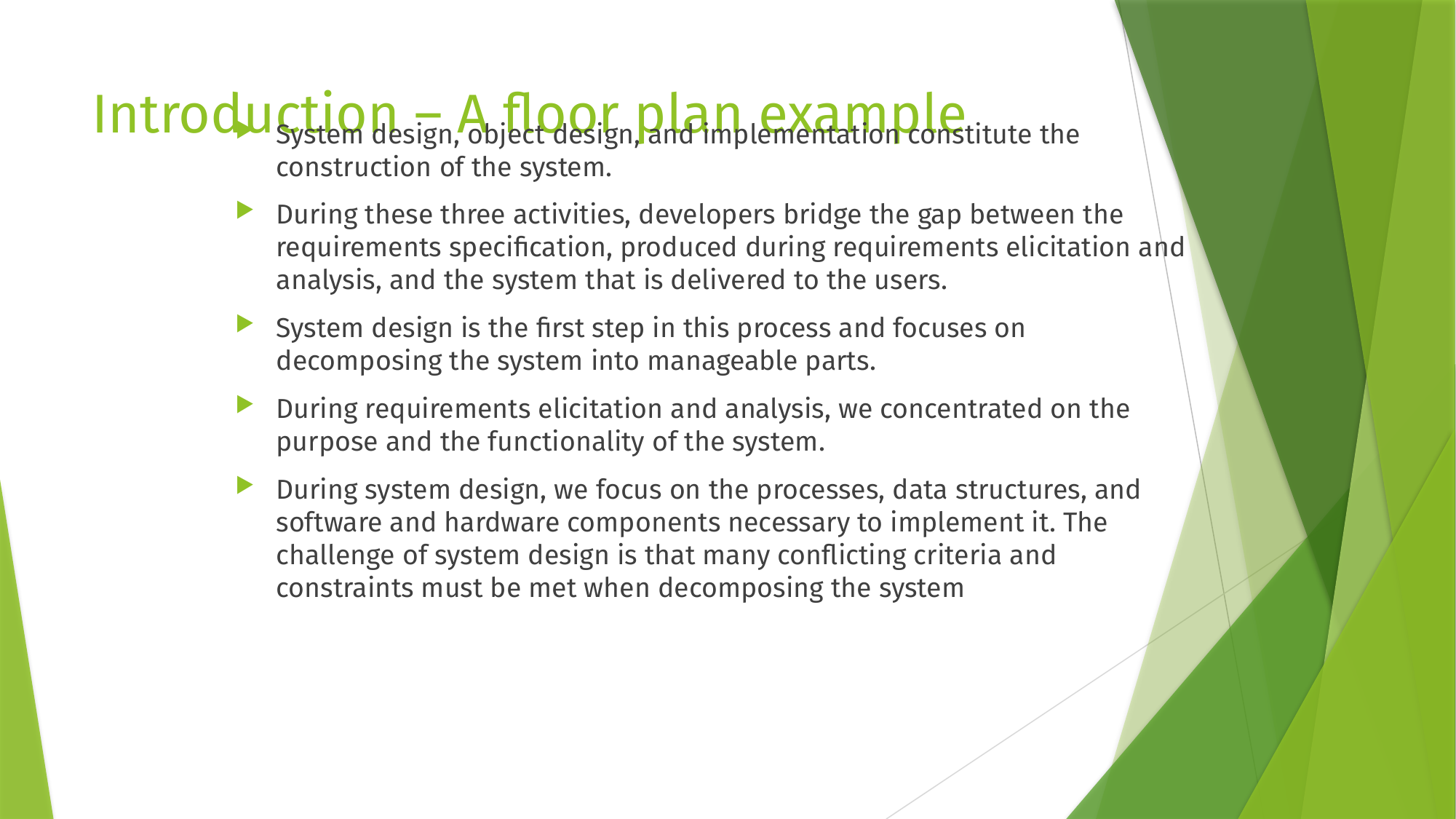

# Introduction – A floor plan example
System design, object design, and implementation constitute the construction of the system.
During these three activities, developers bridge the gap between the requirements specification, produced during requirements elicitation and analysis, and the system that is delivered to the users.
System design is the first step in this process and focuses on decomposing the system into manageable parts.
During requirements elicitation and analysis, we concentrated on the purpose and the functionality of the system.
During system design, we focus on the processes, data structures, and software and hardware components necessary to implement it. The challenge of system design is that many conflicting criteria and constraints must be met when decomposing the system